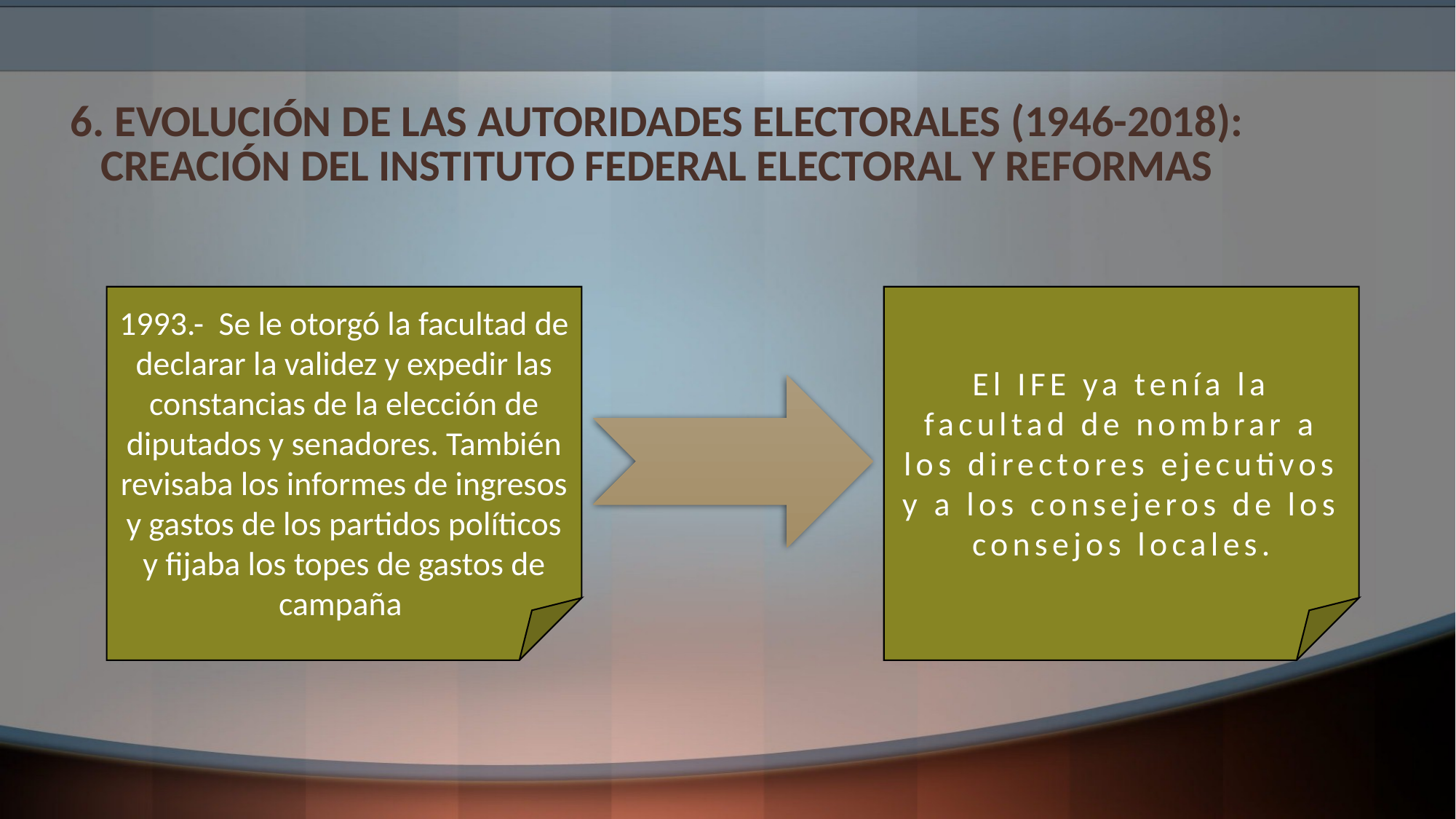

# 6. EVOLUCIÓN DE LAS AUTORIDADES ELECTORALES (1946-2018): CREACIÓN DEL INSTITUTO FEDERAL ELECTORAL Y REFORMAS

1993.-  Se le otorgó la facultad de declarar la validez y expedir las constancias de la elección de diputados y senadores. También revisaba los informes de ingresos y gastos de los partidos políticos y fijaba los topes de gastos de campaña

El IFE ya tenía la facultad de nombrar a los directores ejecutivos y a los consejeros de los consejos locales.